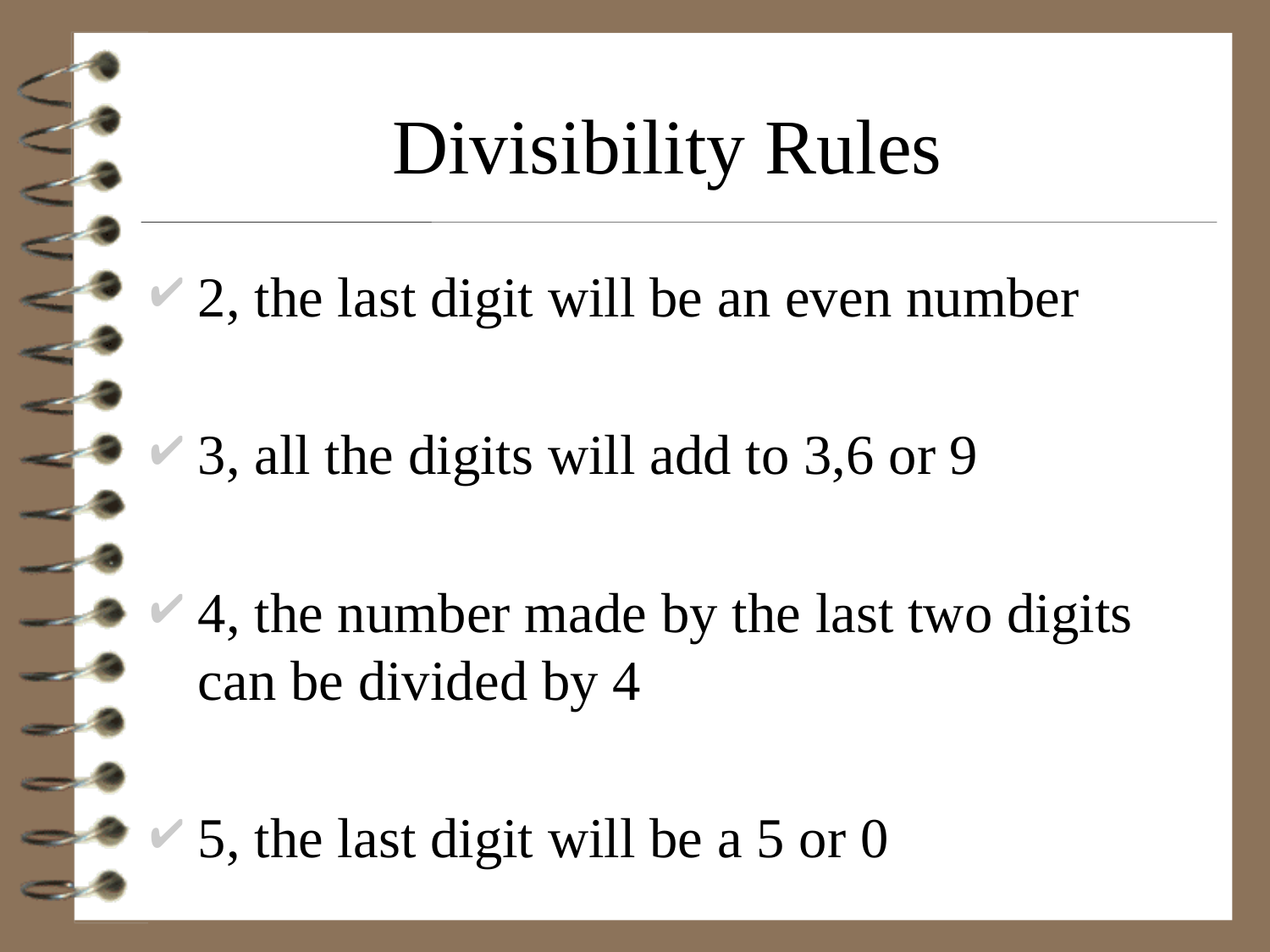

# Divisibility Rules
2, the last digit will be an even number

3, all the digits will add to 3,6 or 9

4, the number made by the last two digits can be divided by 4

5, the last digit will be a 5 or 0